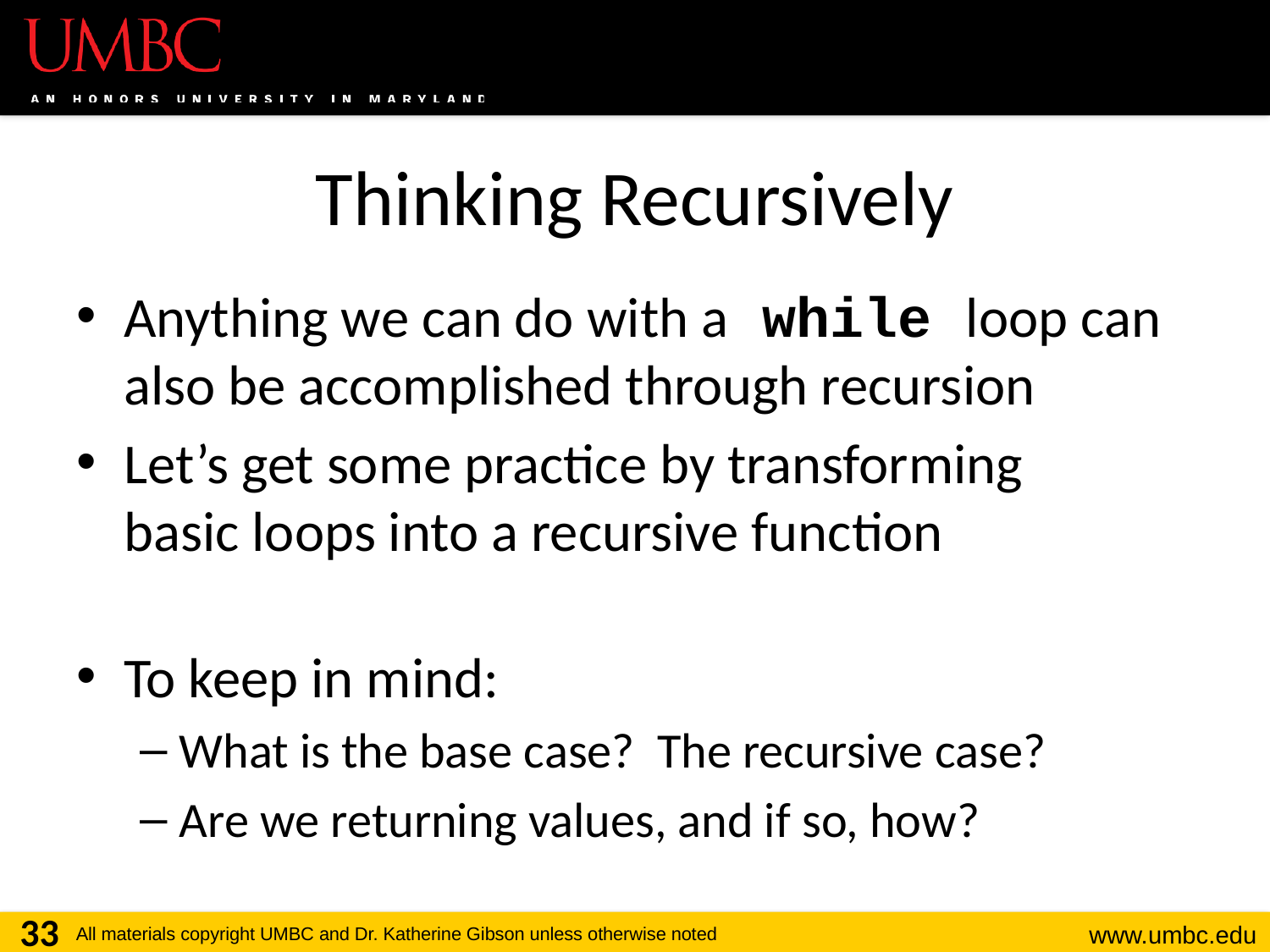

# Thinking Recursively
Anything we can do with a while loop can also be accomplished through recursion
Let’s get some practice by transforming
basic loops into a recursive function

To keep in mind:
What is the base case?  The recursive case?
Are we returning values, and if so, how?
33